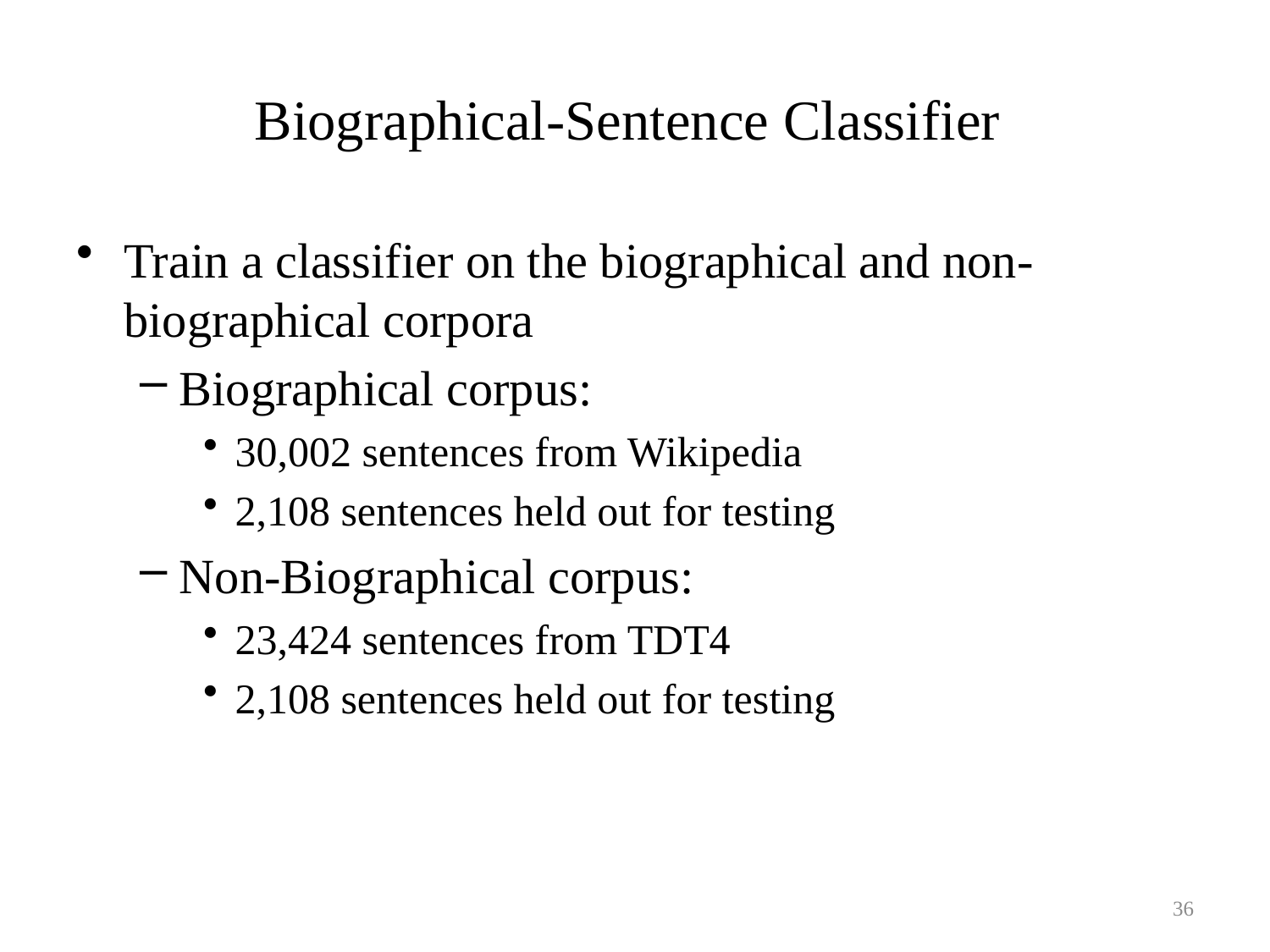

Biographical-Sentence Classifier
Train a classifier on the biographical and non-biographical corpora
Biographical corpus:
30,002 sentences from Wikipedia
2,108 sentences held out for testing
Non-Biographical corpus:
23,424 sentences from TDT4
2,108 sentences held out for testing
36